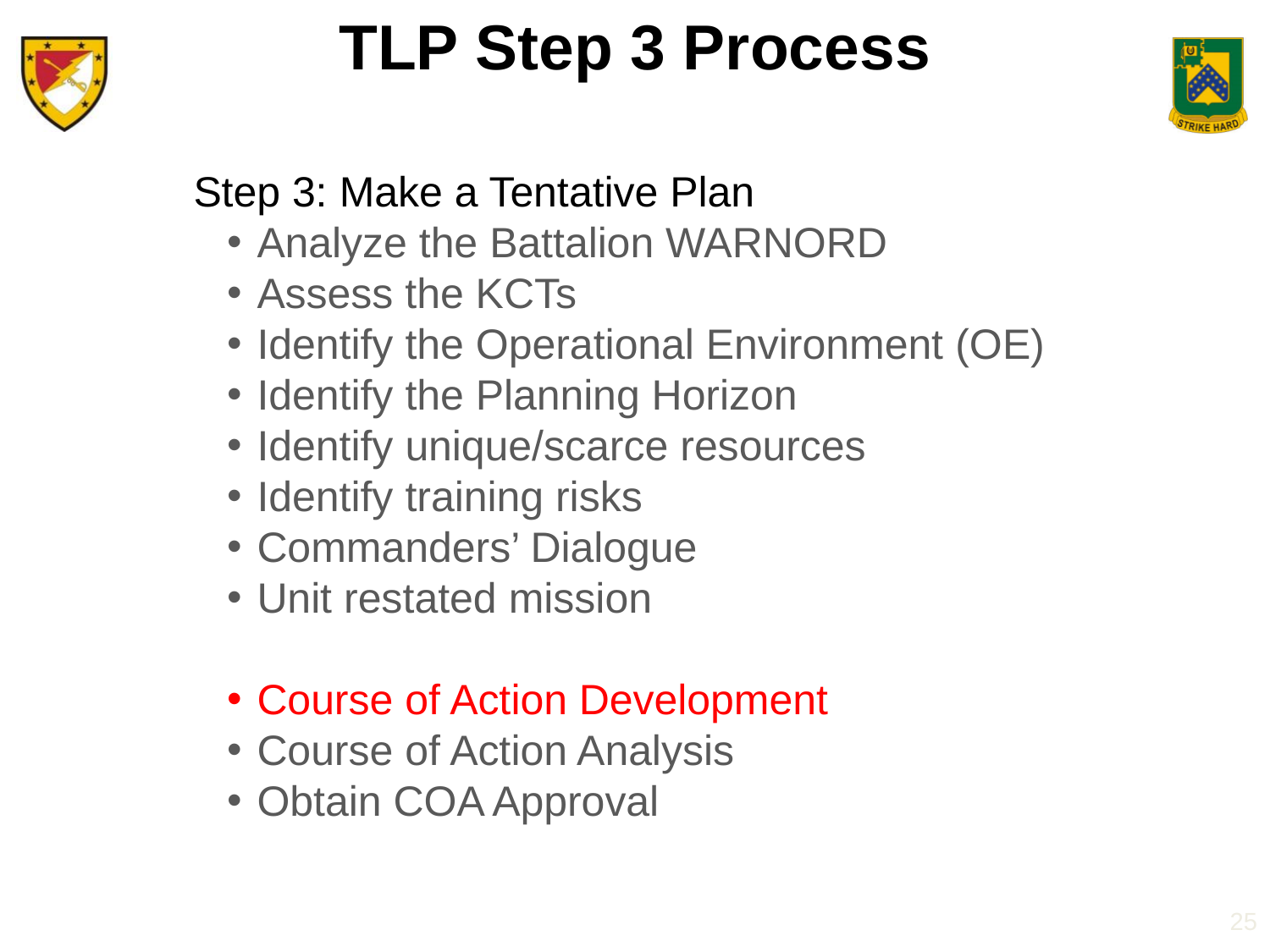

TLP Step 3 Process
Step 3: Make a Tentative Plan
Analyze the Battalion WARNORD
Assess the KCTs
Identify the Operational Environment (OE)
Identify the Planning Horizon
Identify unique/scarce resources
Identify training risks
Commanders’ Dialogue
Unit restated mission

Course of Action Development
Course of Action Analysis
Obtain COA Approval